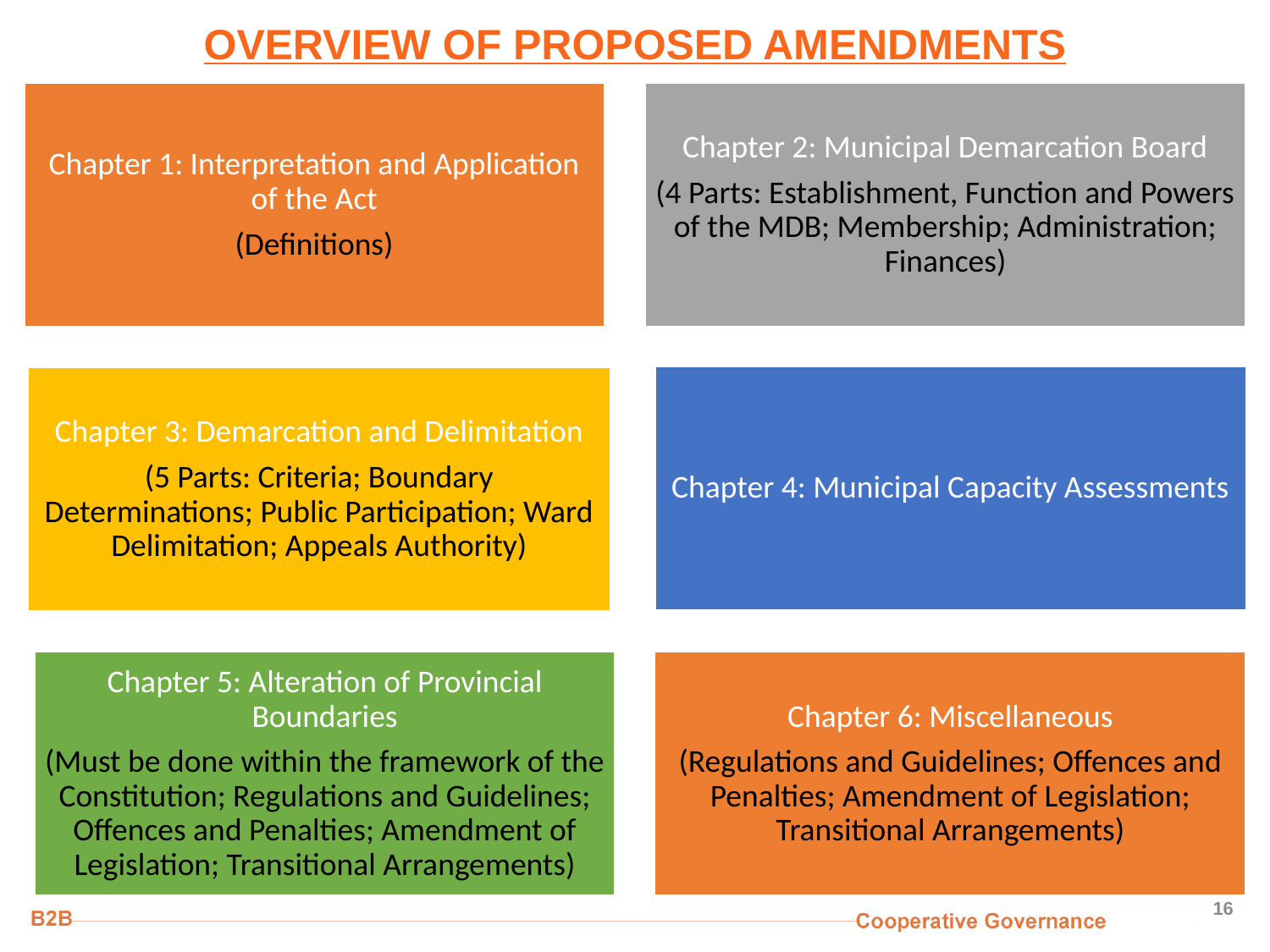

# OVERVIEW OF PROPOSED AMENDMENTS
Chapter 1: Interpretation and Application of the Act
(Definitions)
Chapter 2: Municipal Demarcation Board
(4 Parts: Establishment, Function and Powers of the MDB; Membership; Administration; Finances)
Chapter 3: Demarcation and Delimitation
(5 Parts: Criteria; Boundary Determinations; Public Participation; Ward Delimitation; Appeals Authority)
Chapter 4: Municipal Capacity Assessments
Chapter 5: Alteration of Provincial Boundaries
(Must be done within the framework of the Constitution; Regulations and Guidelines; Offences and Penalties; Amendment of Legislation; Transitional Arrangements)
Chapter 6: Miscellaneous
(Regulations and Guidelines; Offences and Penalties; Amendment of Legislation; Transitional Arrangements)
16